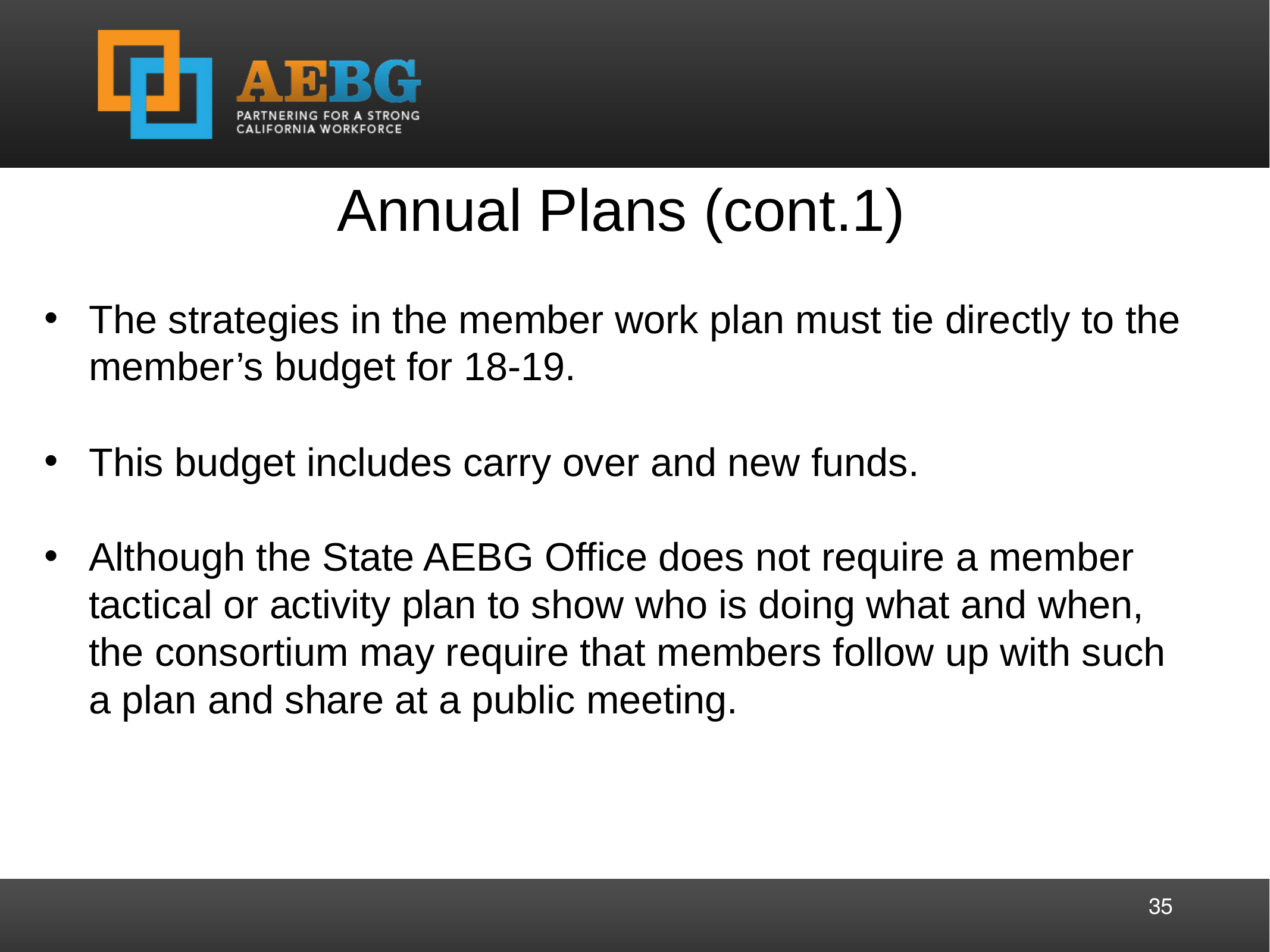

Annual Plans (cont.1)
The strategies in the member work plan must tie directly to the member’s budget for 18-19.

This budget includes carry over and new funds.

Although the State AEBG Office does not require a member tactical or activity plan to show who is doing what and when, the consortium may require that members follow up with such a plan and share at a public meeting.

35